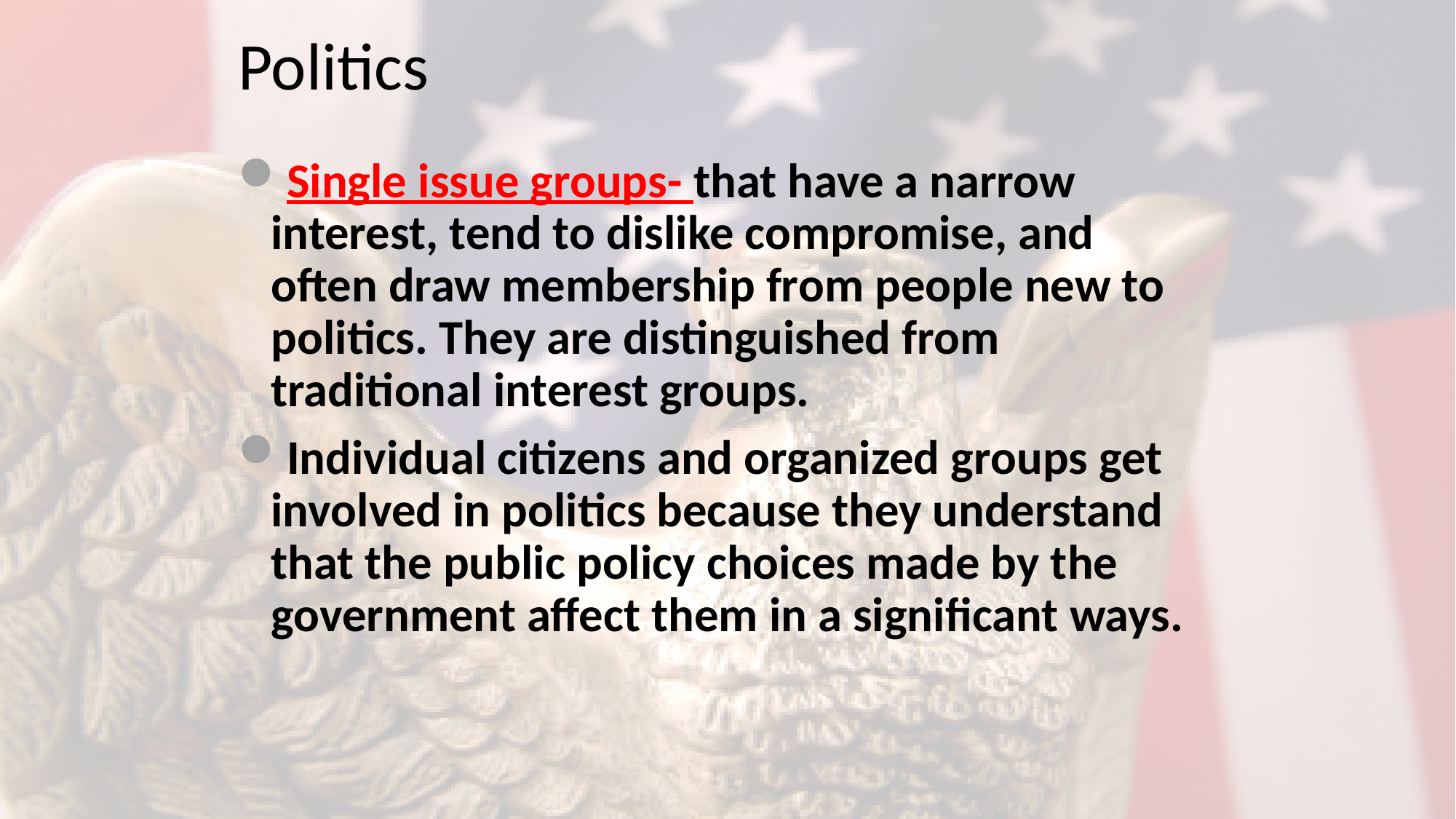

# Politics
Single issue groups- that have a narrow interest, tend to dislike compromise, and often draw membership from people new to politics. They are distinguished from traditional interest groups.
Individual citizens and organized groups get involved in politics because they understand that the public policy choices made by the government affect them in a significant ways.